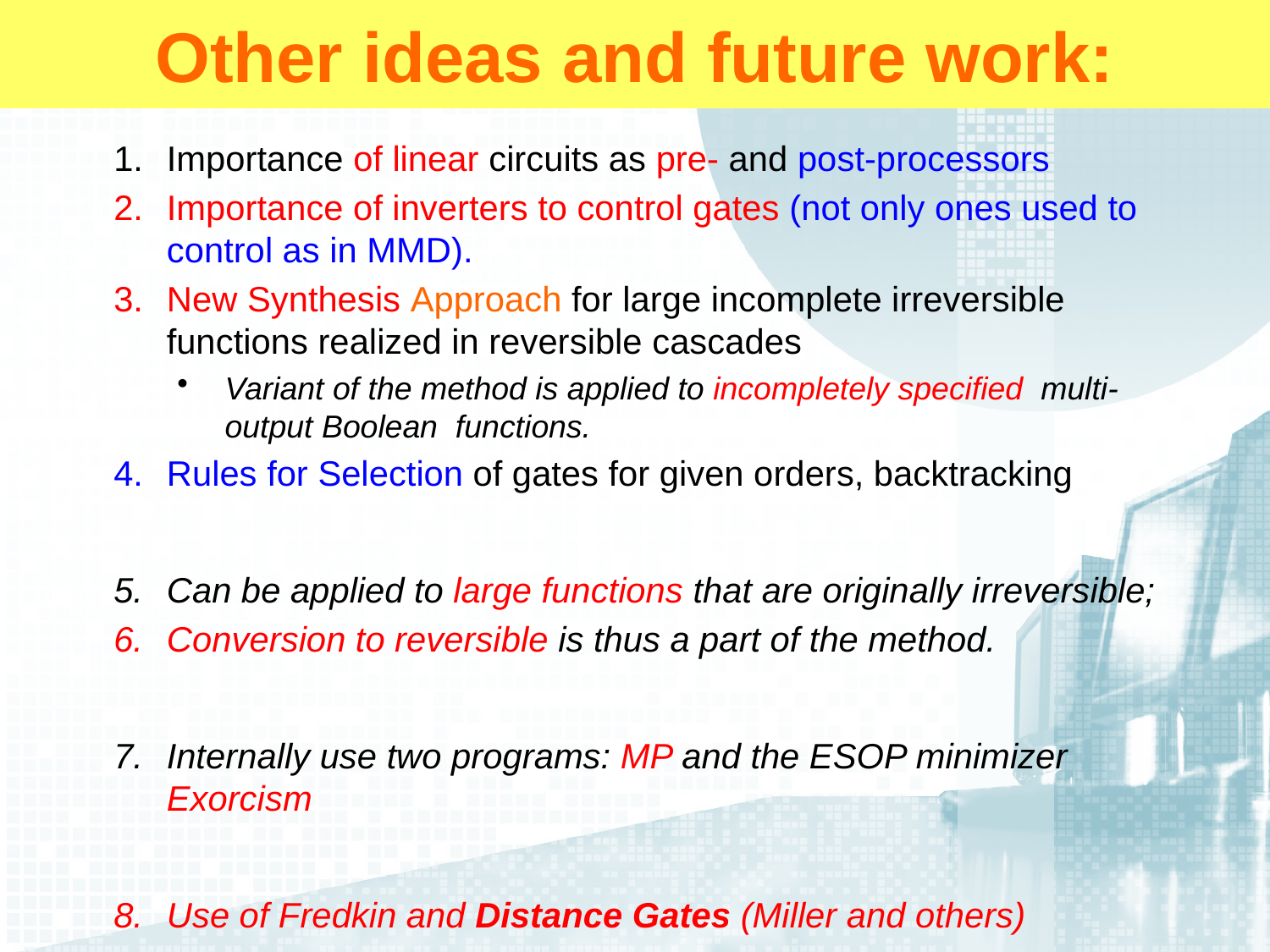

Other ideas and future work:
Importance of linear circuits as pre- and post-processors
Importance of inverters to control gates (not only ones used to control as in MMD).
New Synthesis Approach for large incomplete irreversible functions realized in reversible cascades
Variant of the method is applied to incompletely specified  multi-output Boolean  functions.
Rules for Selection of gates for given orders, backtracking

Can be applied to large functions that are originally irreversible;
Conversion to reversible is thus a part of the method.

Internally use two programs: MP and the ESOP minimizer Exorcism

Use of Fredkin and Distance Gates (Miller and others)